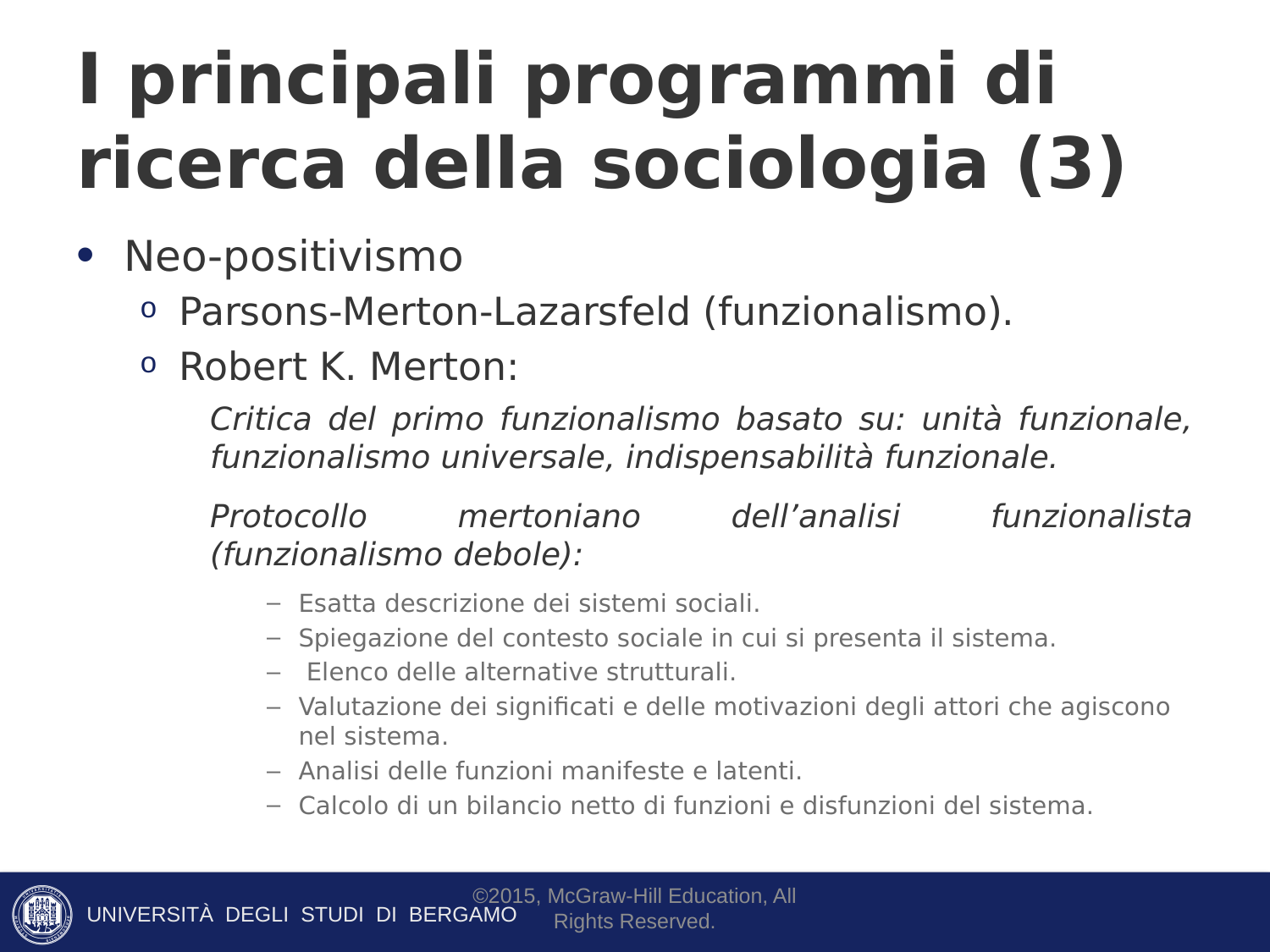

# I principali programmi di ricerca della sociologia (3)
Neo-positivismo
Parsons-Merton-Lazarsfeld (funzionalismo).
Robert K. Merton:
Critica del primo funzionalismo basato su: unità funzionale, funzionalismo universale, indispensabilità funzionale.
Protocollo mertoniano dell’analisi funzionalista (funzionalismo debole):
Esatta descrizione dei sistemi sociali.
Spiegazione del contesto sociale in cui si presenta il sistema.
 Elenco delle alternative strutturali.
Valutazione dei significati e delle motivazioni degli attori che agiscono nel sistema.
Analisi delle funzioni manifeste e latenti.
Calcolo di un bilancio netto di funzioni e disfunzioni del sistema.

©2015, McGraw-Hill Education, All Rights Reserved.
13